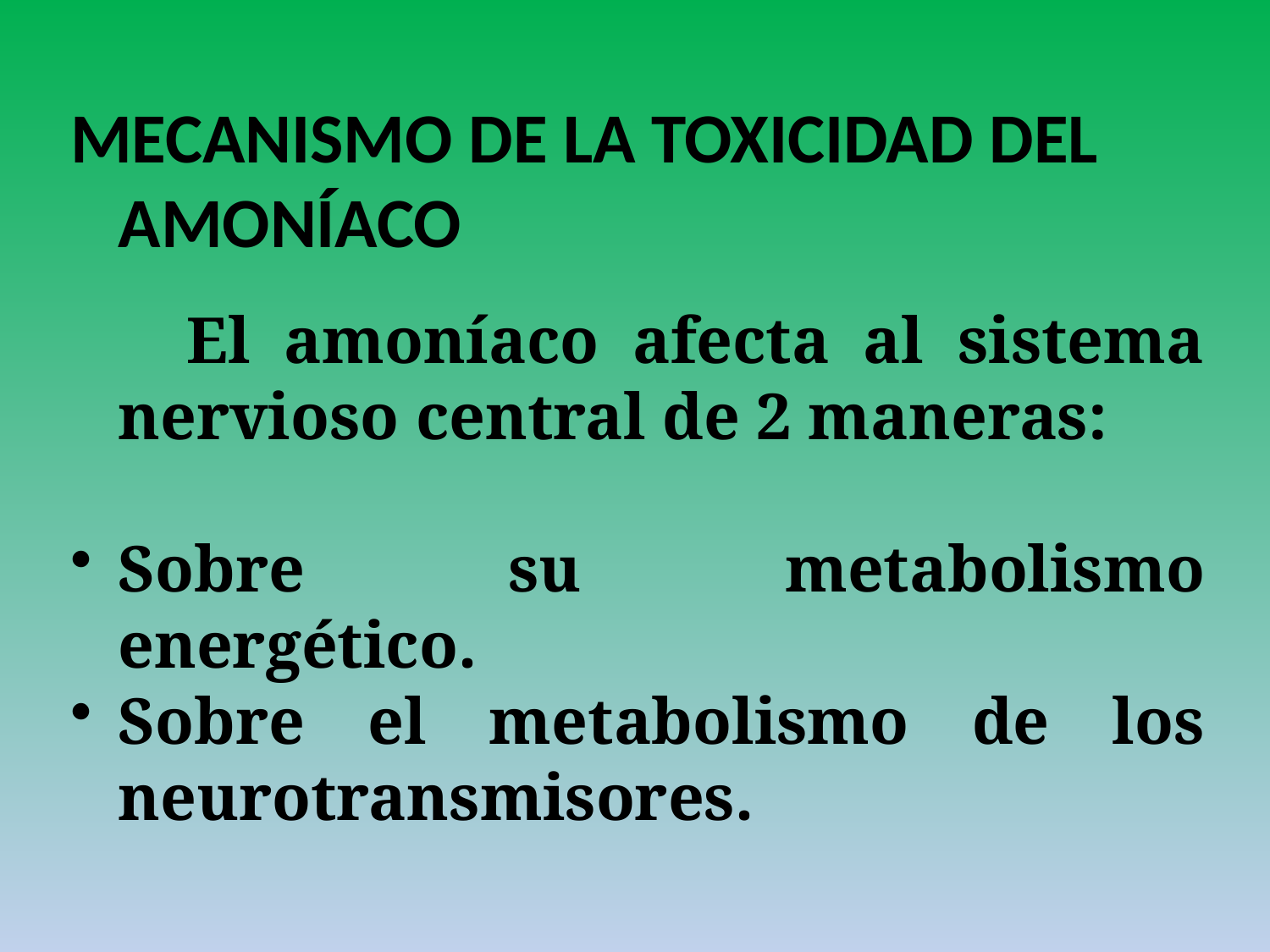

MECANISMO DE LA TOXICIDAD DEL AMONÍACO

    El amoníaco afecta al sistema nervioso central de 2 maneras:

Sobre su metabolismo energético.
Sobre el metabolismo de los neurotransmisores.